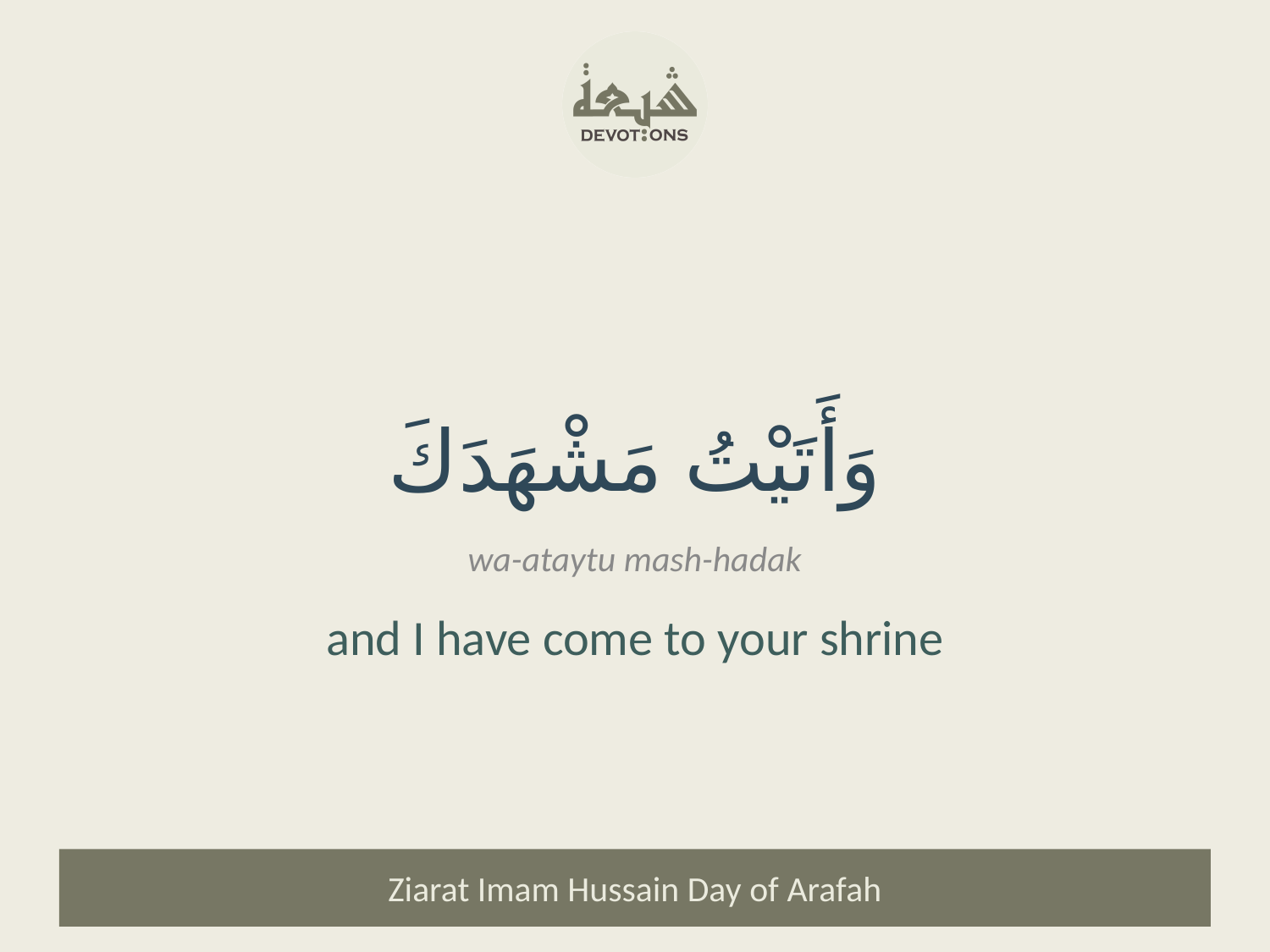

وَأَتَيْتُ مَشْهَدَكَ
wa-ataytu mash-hadak
and I have come to your shrine
Ziarat Imam Hussain Day of Arafah